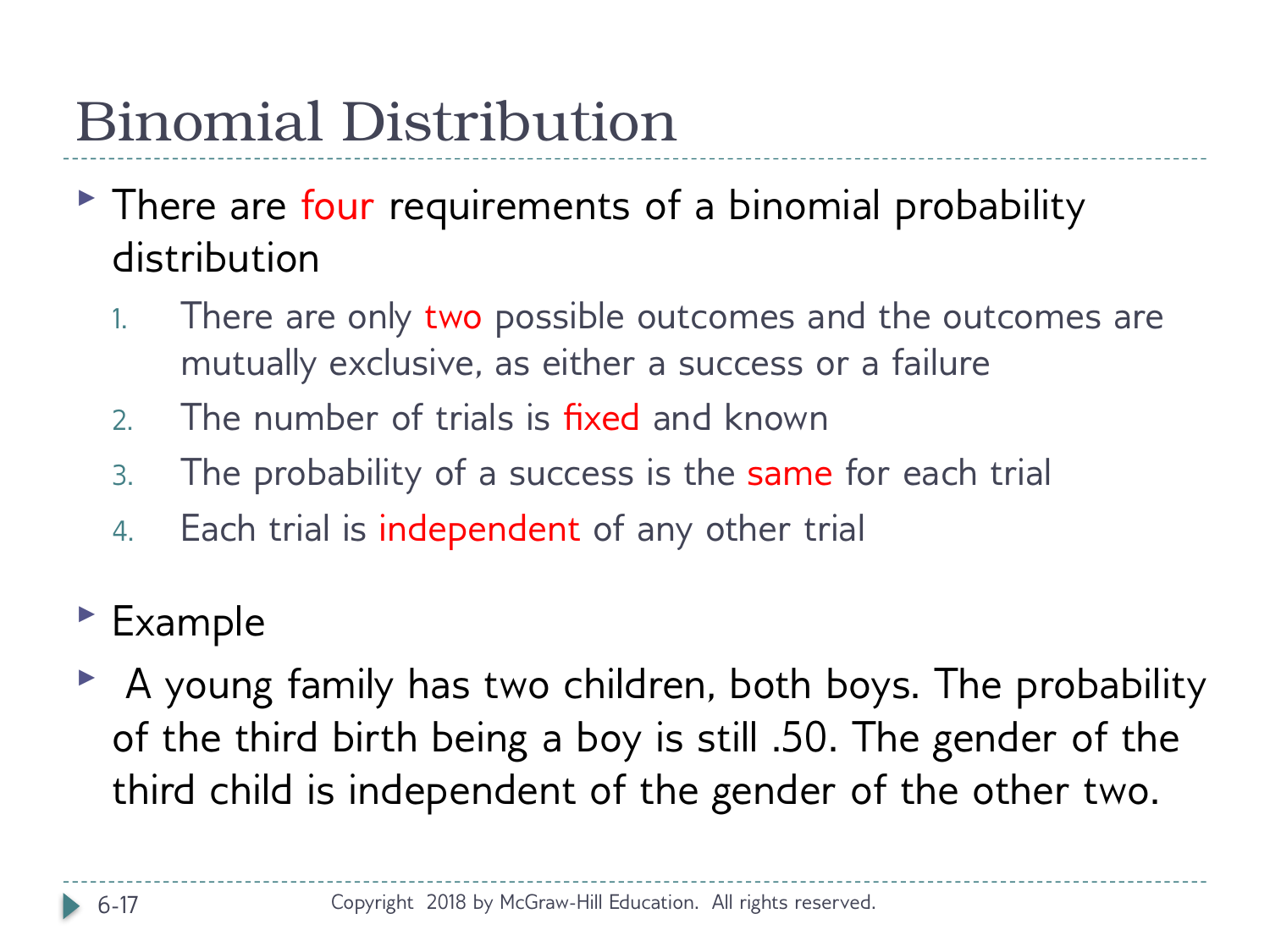

# Binomial Distribution
There are four requirements of a binomial probability distribution
There are only two possible outcomes and the outcomes are mutually exclusive, as either a success or a failure
The number of trials is fixed and known
The probability of a success is the same for each trial
Each trial is independent of any other trial

Example
 A young family has two children, both boys. The probability of the third birth being a boy is still .50. The gender of the third child is independent of the gender of the other two.
6-17
Copyright  2018 by McGraw-Hill Education.  All rights reserved.